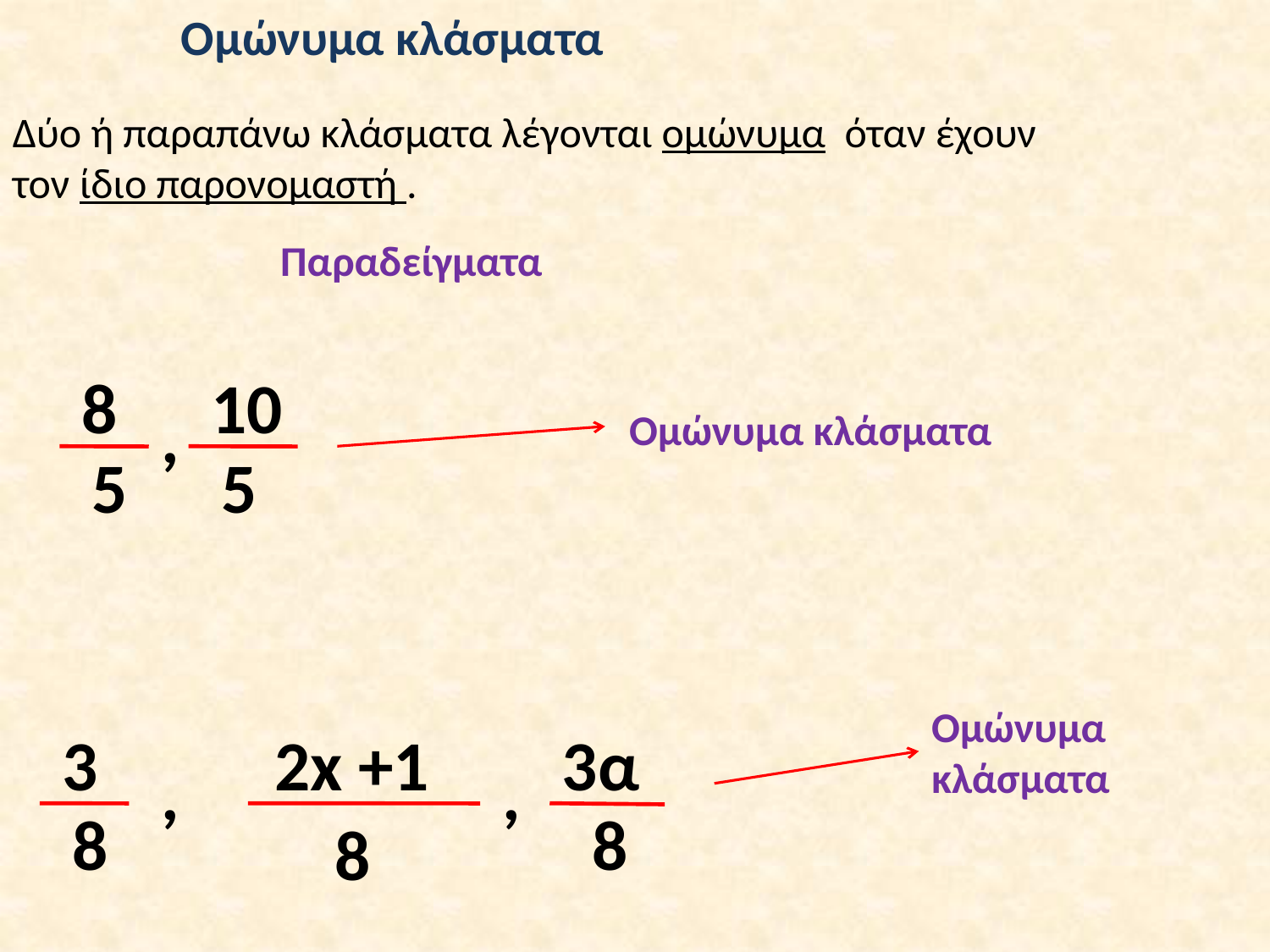

Ομώνυμα κλάσματα
Δύο ή παραπάνω κλάσματα λέγονται ομώνυμα  όταν έχουν τον ίδιο παρονομαστή .
Παραδείγματα
8
10
,
Ομώνυμα κλάσματα
5
5
Ομώνυμα κλάσματα
3
2x +1
3α
,
,
8
8
8